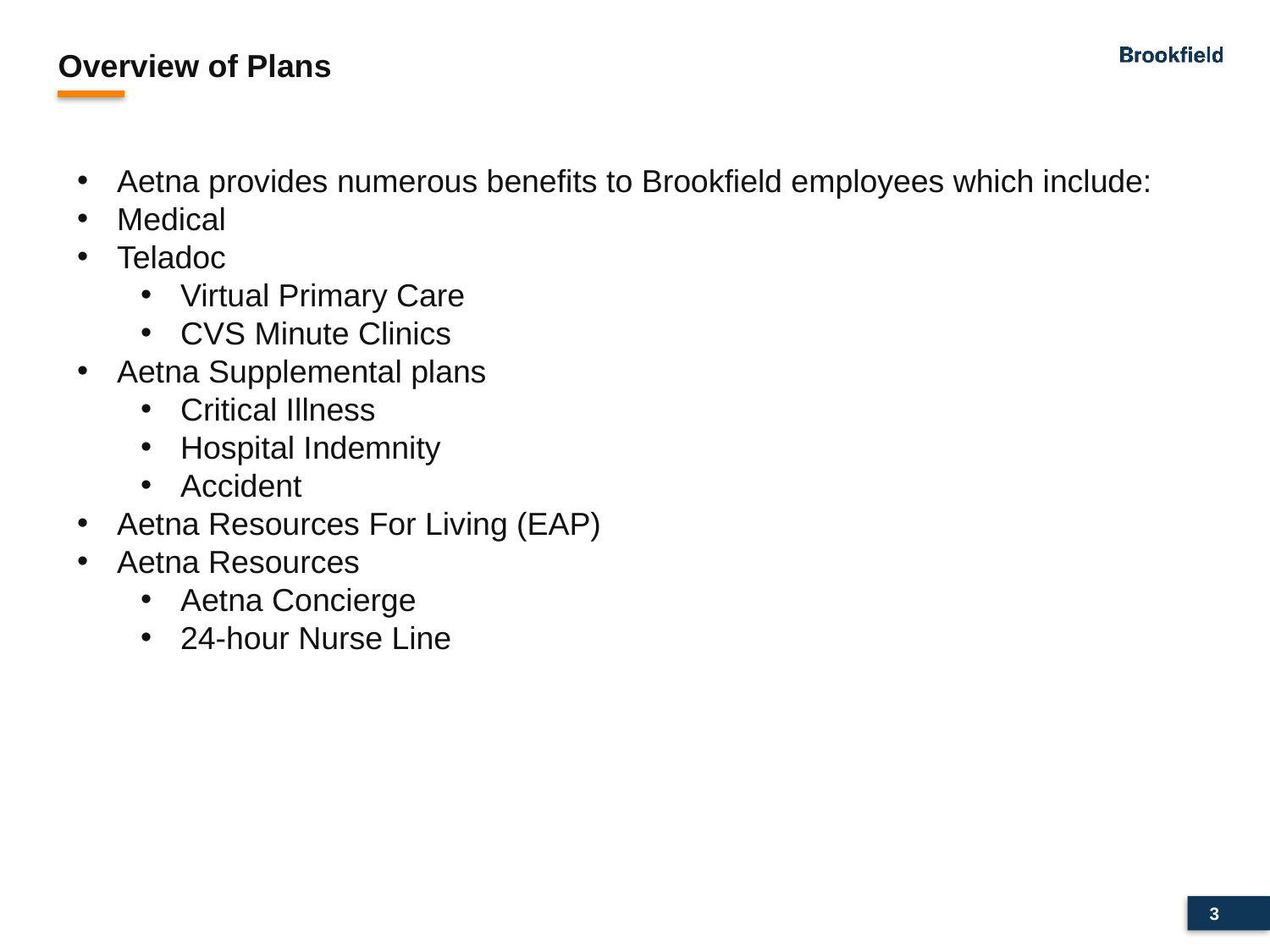

Overview of Plans
Aetna provides numerous benefits to Brookfield employees which include:
Medical
Teladoc
Virtual Primary Care
CVS Minute Clinics
Aetna Supplemental plans
Critical Illness
Hospital Indemnity
Accident
Aetna Resources For Living (EAP)
Aetna Resources
Aetna Concierge
24-hour Nurse Line